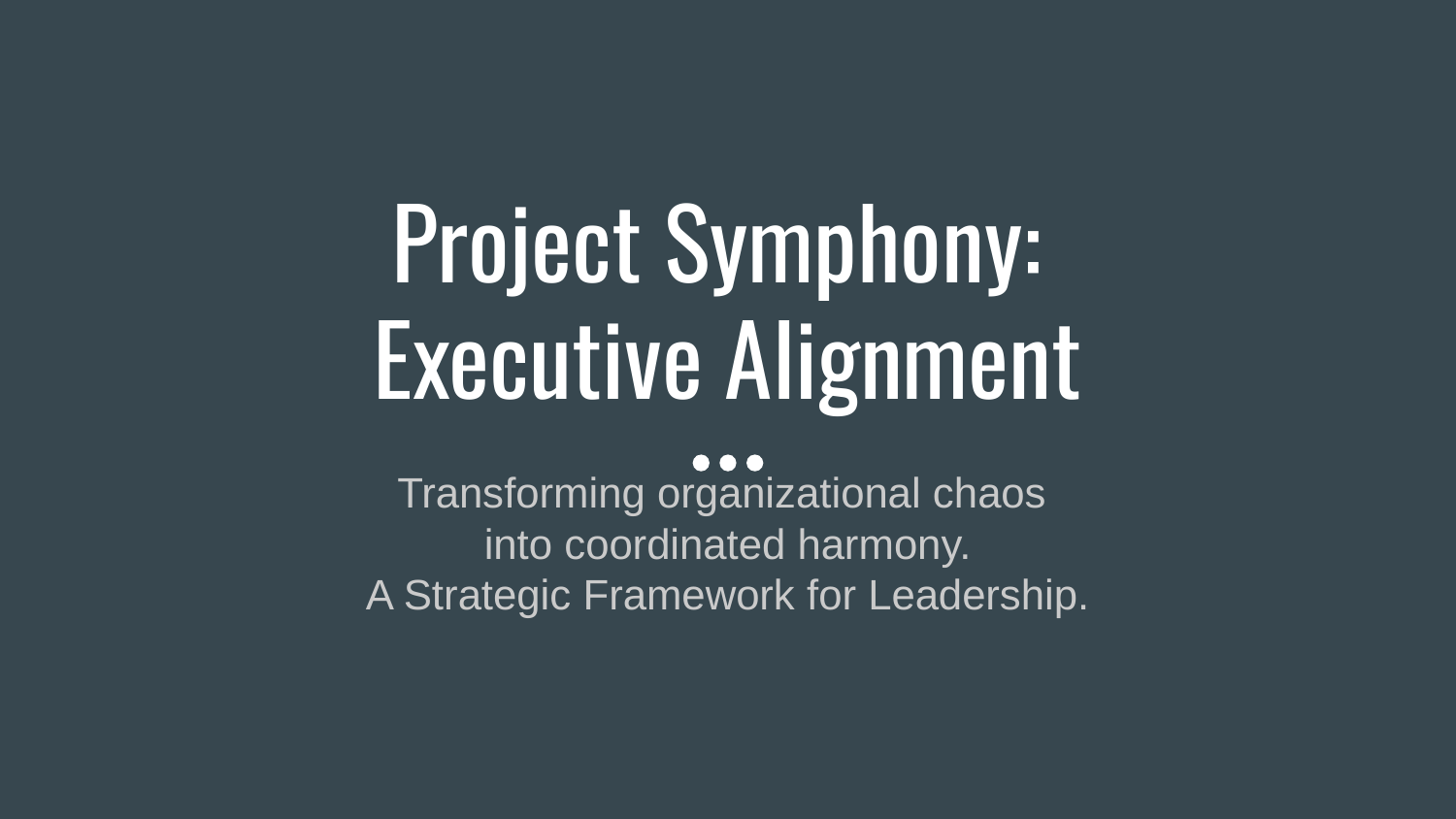

# Project Symphony:
Executive Alignment
Transforming organizational chaos
into coordinated harmony.
A Strategic Framework for Leadership.